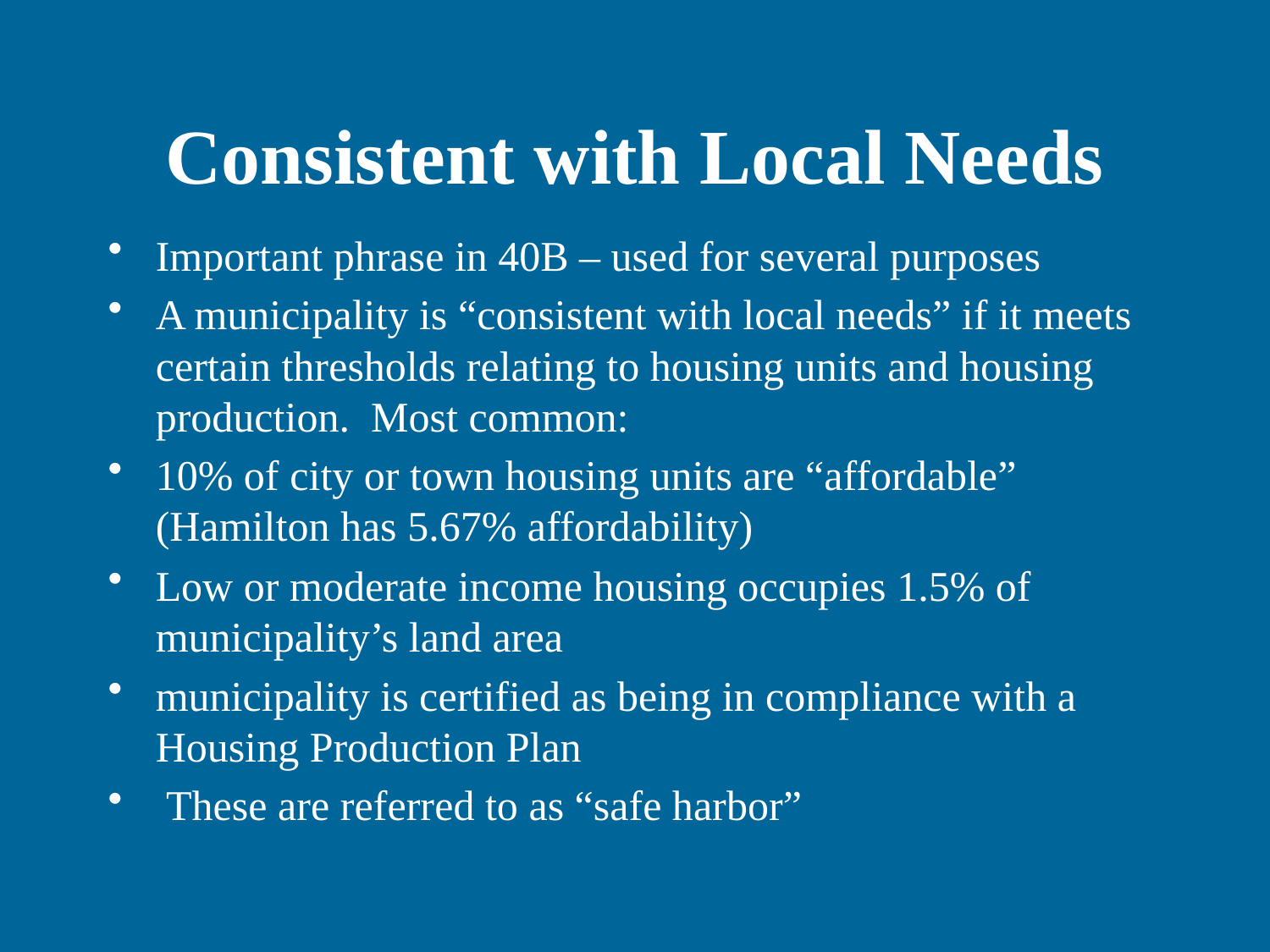

# Consistent with Local Needs
Important phrase in 40B – used for several purposes
A municipality is “consistent with local needs” if it meets certain thresholds relating to housing units and housing production.  Most common:
10% of city or town housing units are “affordable” (Hamilton has 5.67% affordability)
Low or moderate income housing occupies 1.5% of municipality’s land area
municipality is certified as being in compliance with a Housing Production Plan
 These are referred to as “safe harbor”